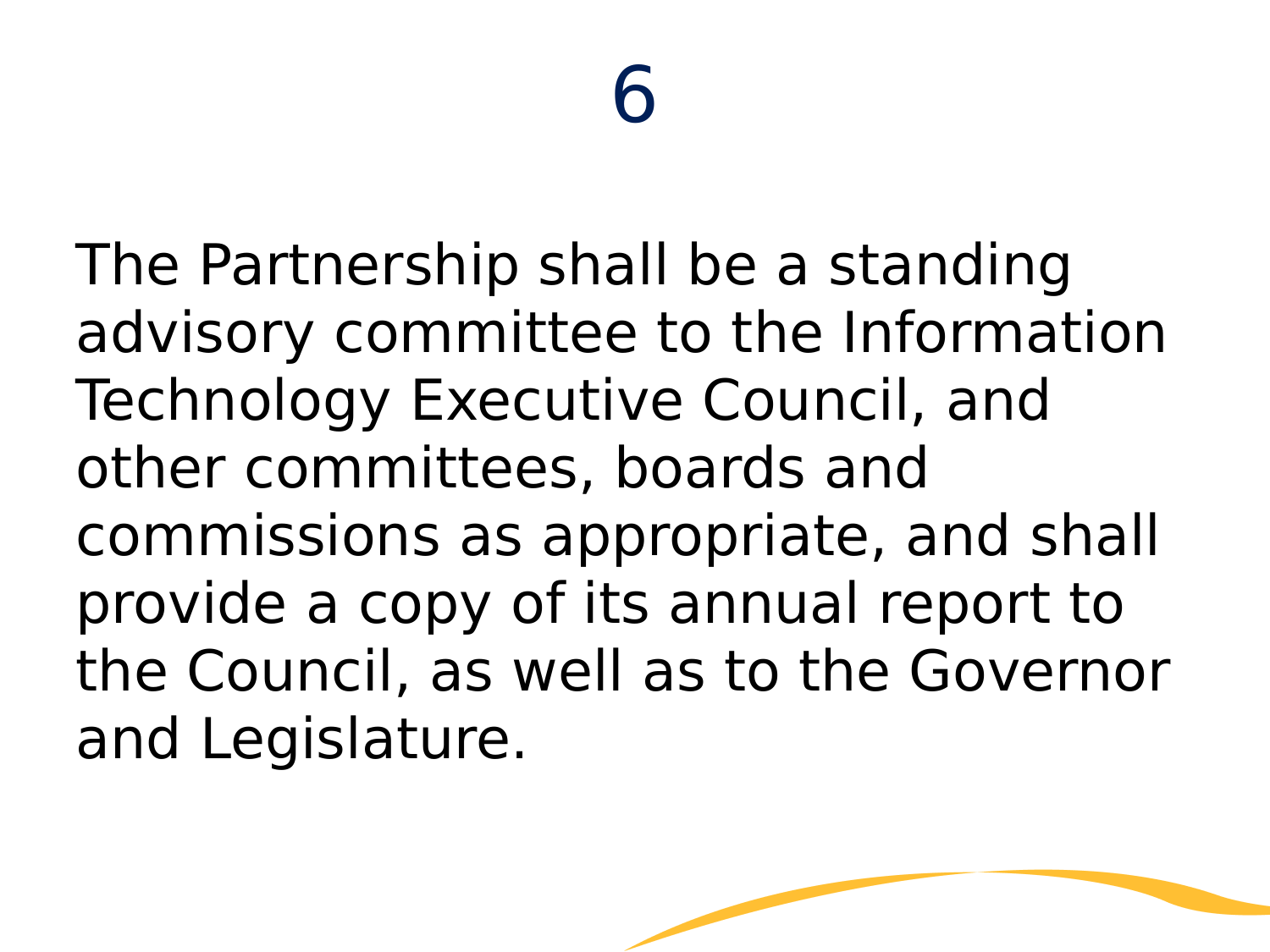

# 6
The Partnership shall be a standing advisory committee to the Information Technology Executive Council, and other committees, boards and commissions as appropriate, and shall provide a copy of its annual report to the Council, as well as to the Governor and Legislature.